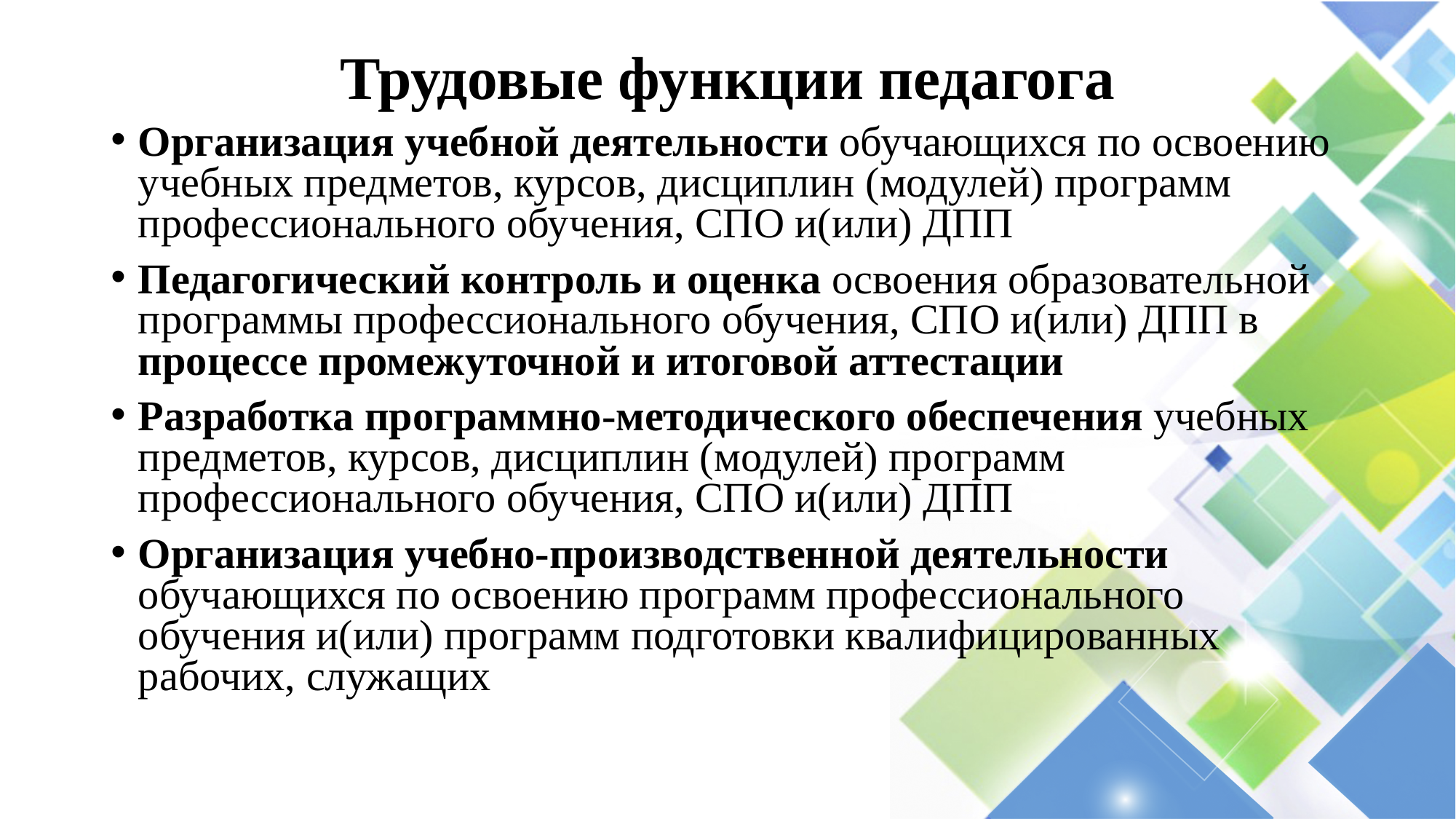

# Трудовые функции педагога
Организация учебной деятельности обучающихся по освоению учебных предметов, курсов, дисциплин (модулей) программ профессионального обучения, СПО и(или) ДПП
Педагогический контроль и оценка освоения образовательной программы профессионального обучения, СПО и(или) ДПП в процессе промежуточной и итоговой аттестации
Разработка программно-методического обеспечения учебных предметов, курсов, дисциплин (модулей) программ профессионального обучения, СПО и(или) ДПП
Организация учебно-производственной деятельности обучающихся по освоению программ профессионального обучения и(или) программ подготовки квалифицированных рабочих, служащих